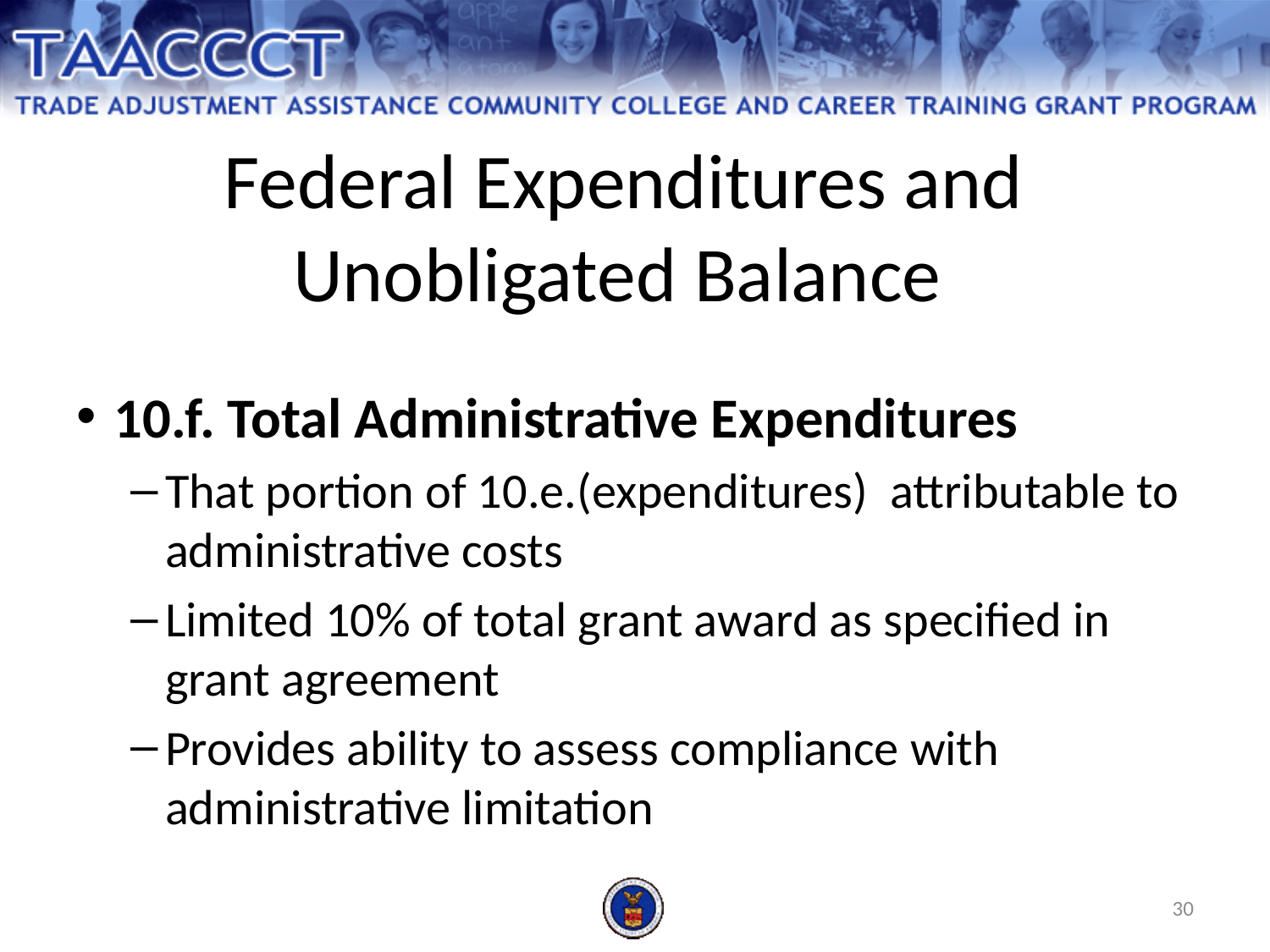

Federal Expenditures and Unobligated Balance

10.f. Total Administrative Expenditures
That portion of 10.e.(expenditures)  attributable to administrative costs
Limited 10% of total grant award as specified in grant agreement
Provides ability to assess compliance with administrative limitation

30